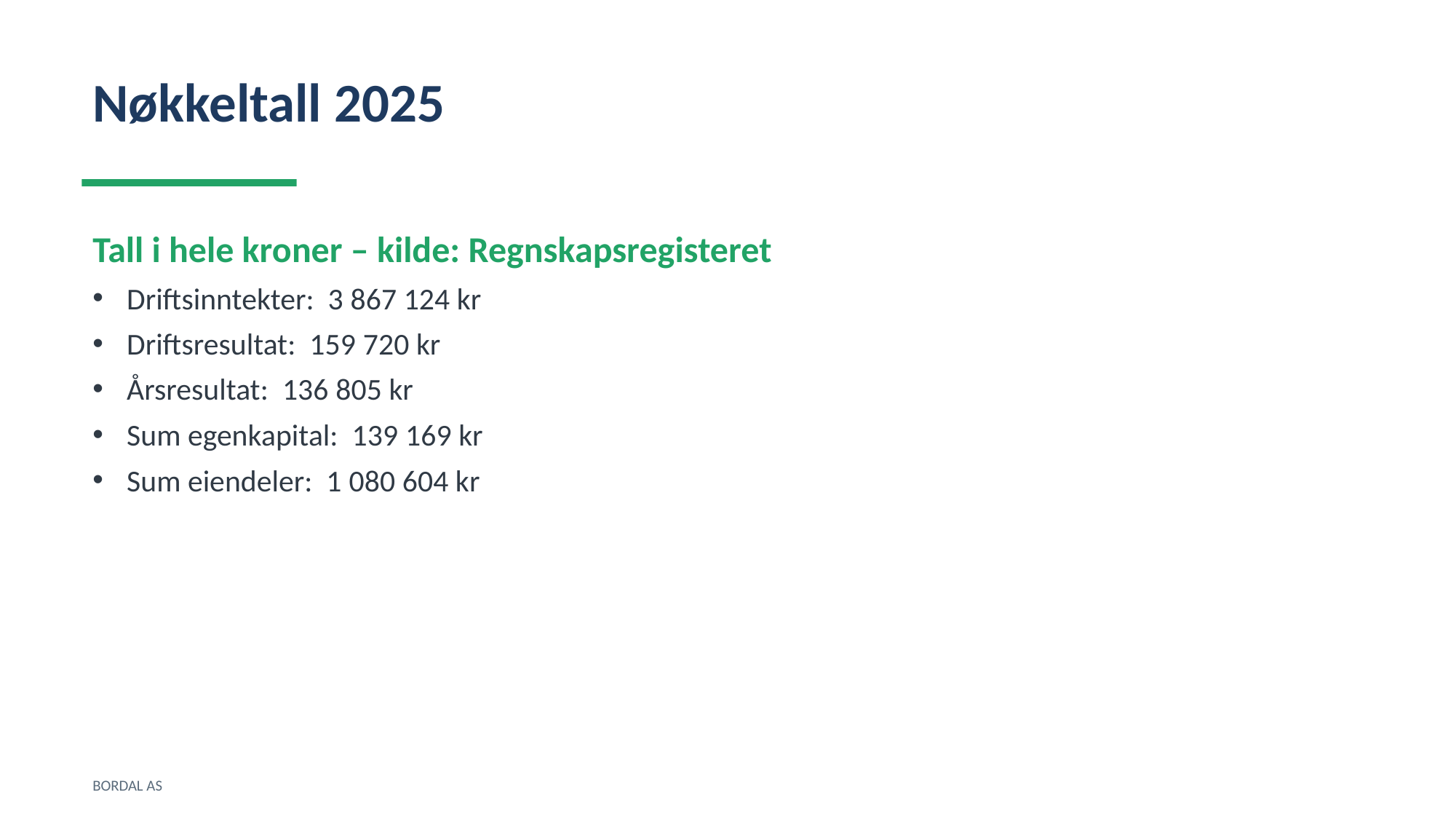

Nøkkeltall 2025

Tall i hele kroner – kilde: Regnskapsregisteret
Driftsinntekter:  3 867 124 kr
Driftsresultat:  159 720 kr
Årsresultat:  136 805 kr
Sum egenkapital:  139 169 kr
Sum eiendeler:  1 080 604 kr
BORDAL AS